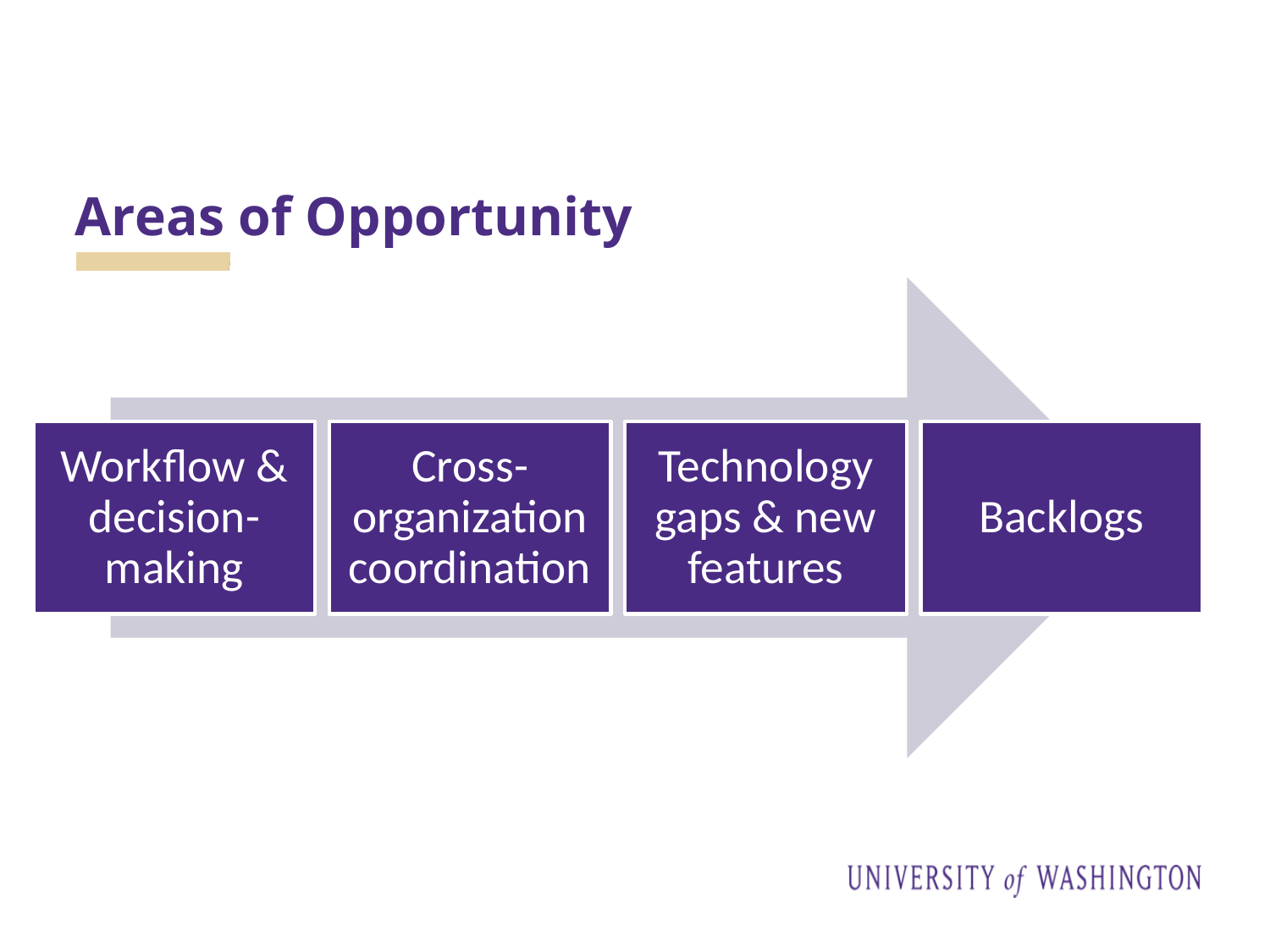

# Areas of Opportunity

Workflow & decision-making
Cross-organization coordination
Technology gaps & new features
Backlogs